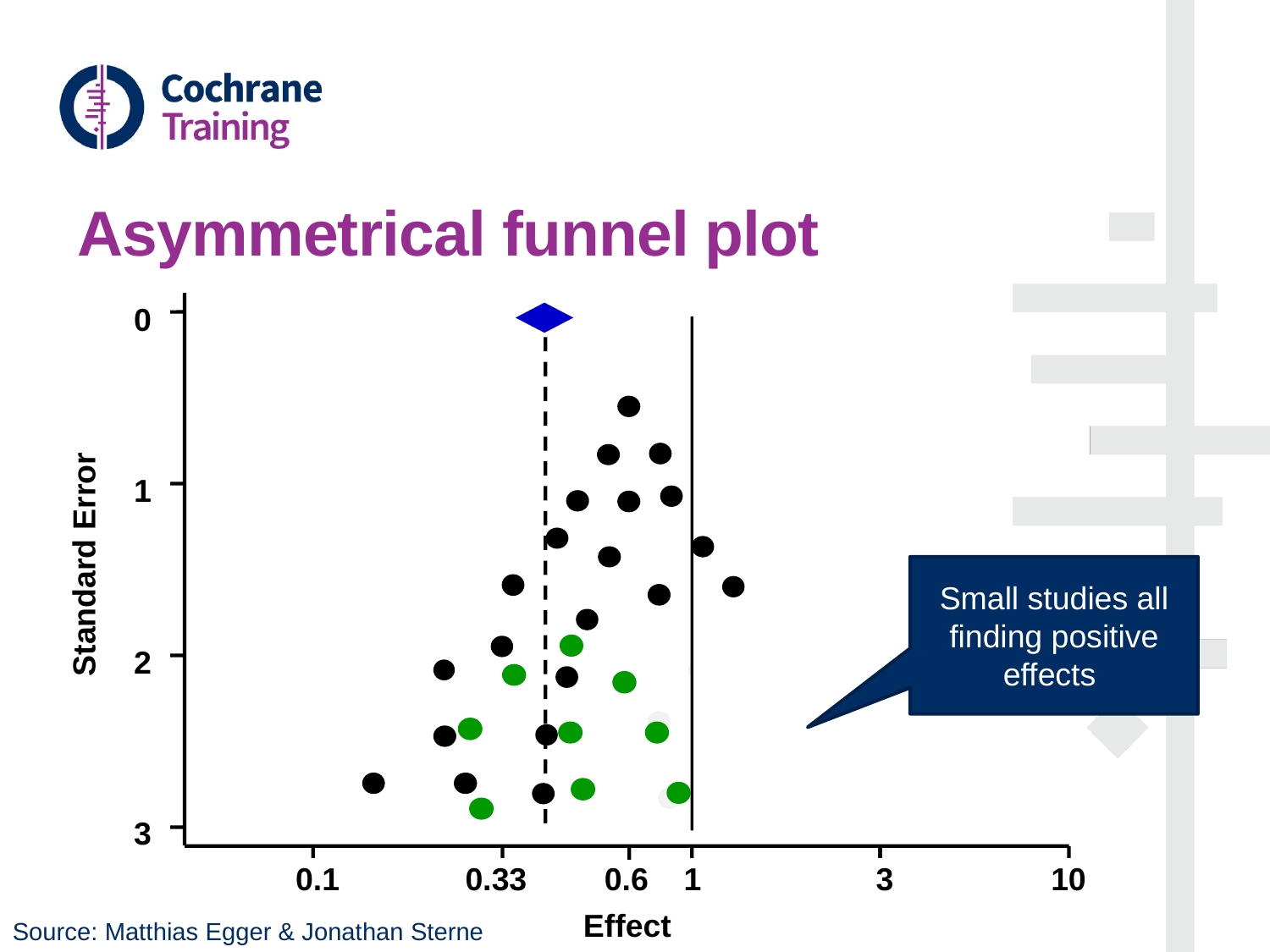

# Asymmetrical funnel plot

0

1

2

3

0.1
0.33
0.6
1
3
10
Standard Error
Small studies all finding positive effects

Effect
Source: Matthias Egger & Jonathan Sterne